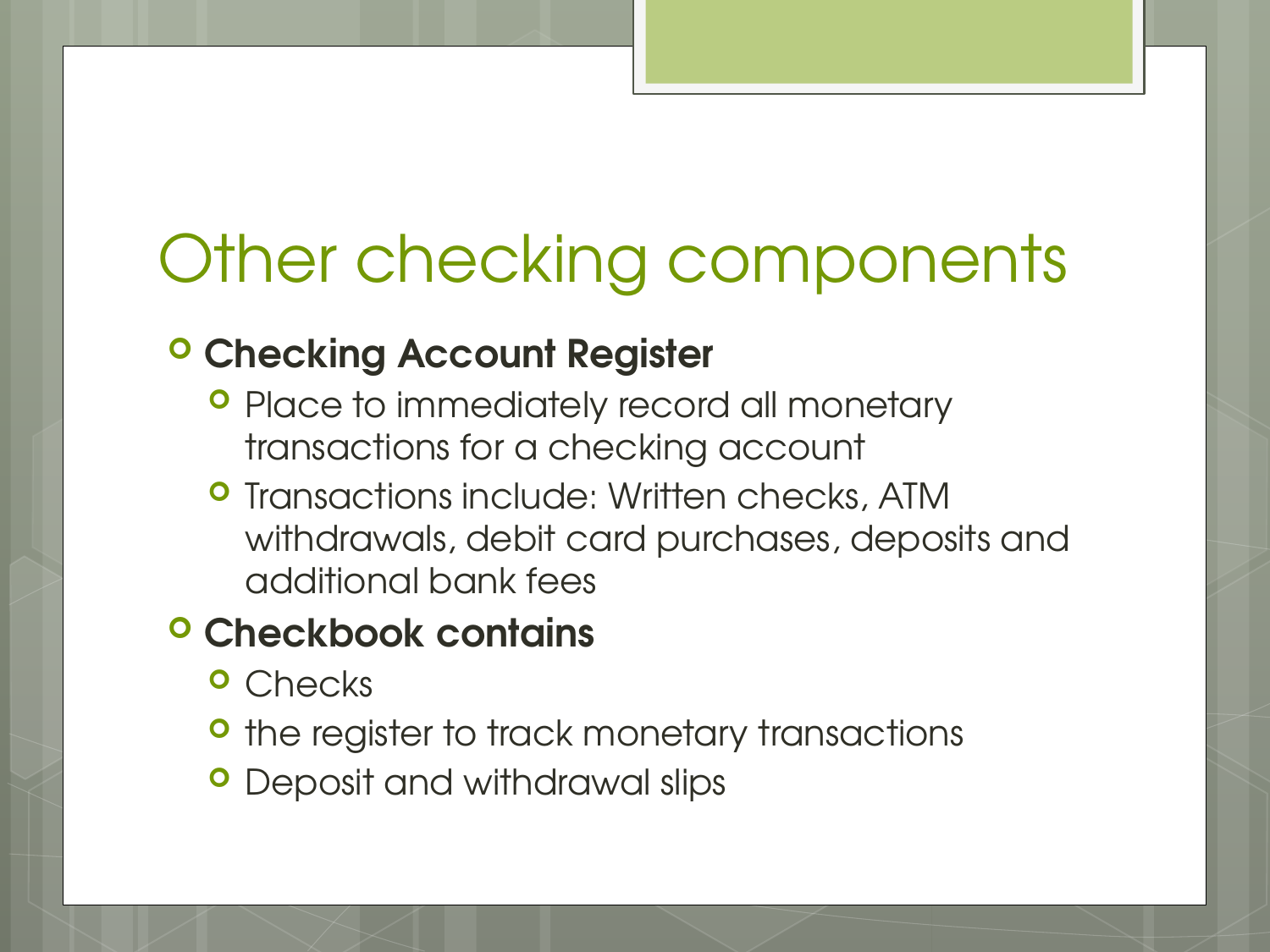

# Other checking components
Checking Account Register
Place to immediately record all monetary transactions for a checking account
Transactions include: Written checks, ATM withdrawals, debit card purchases, deposits and additional bank fees
Checkbook contains
Checks
the register to track monetary transactions
Deposit and withdrawal slips